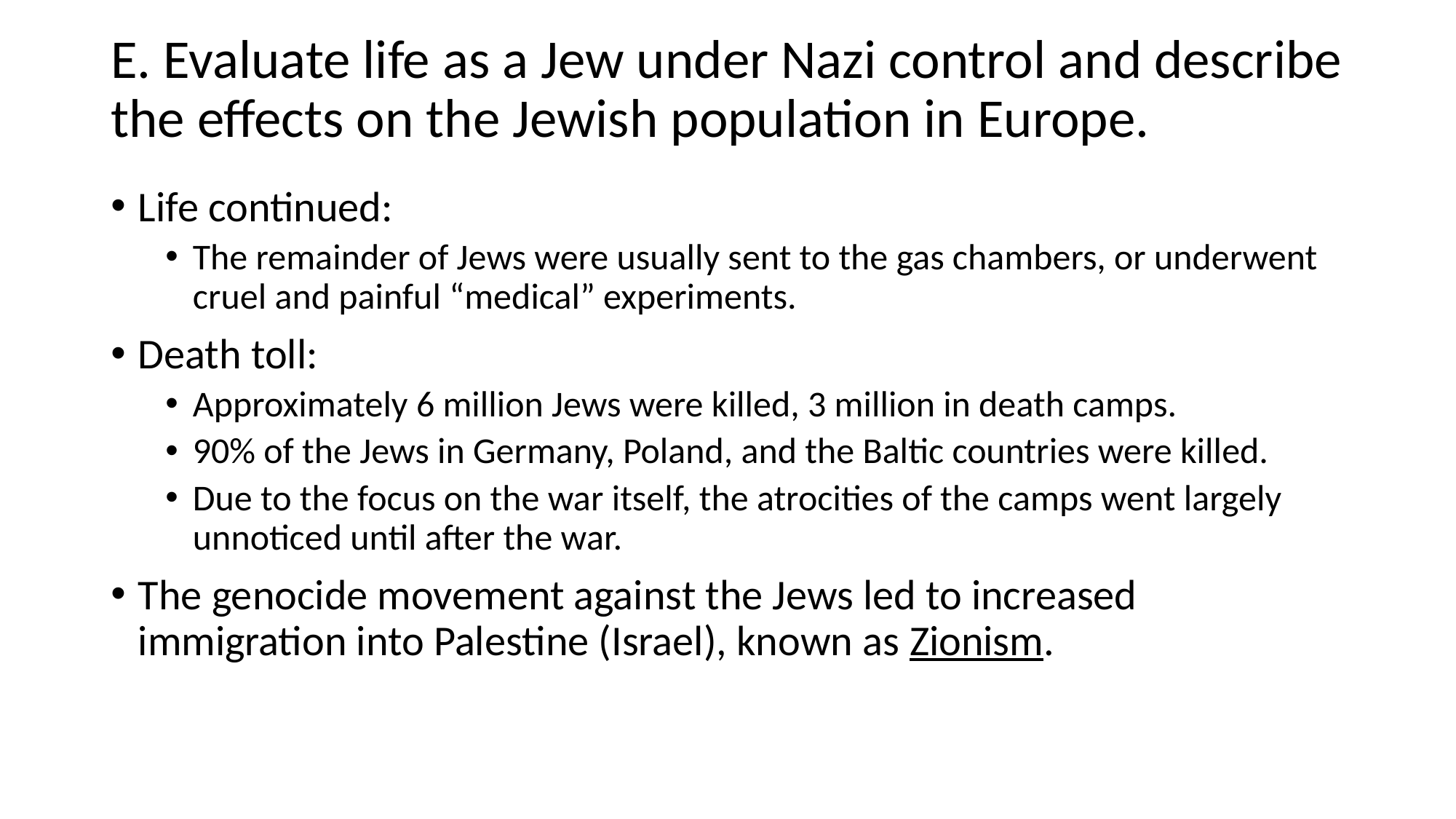

# E. Evaluate life as a Jew under Nazi control and describe the effects on the Jewish population in Europe.
Life continued:
The remainder of Jews were usually sent to the gas chambers, or underwent cruel and painful “medical” experiments.
Death toll:
Approximately 6 million Jews were killed, 3 million in death camps.
90% of the Jews in Germany, Poland, and the Baltic countries were killed.
Due to the focus on the war itself, the atrocities of the camps went largely unnoticed until after the war.
The genocide movement against the Jews led to increased immigration into Palestine (Israel), known as Zionism.